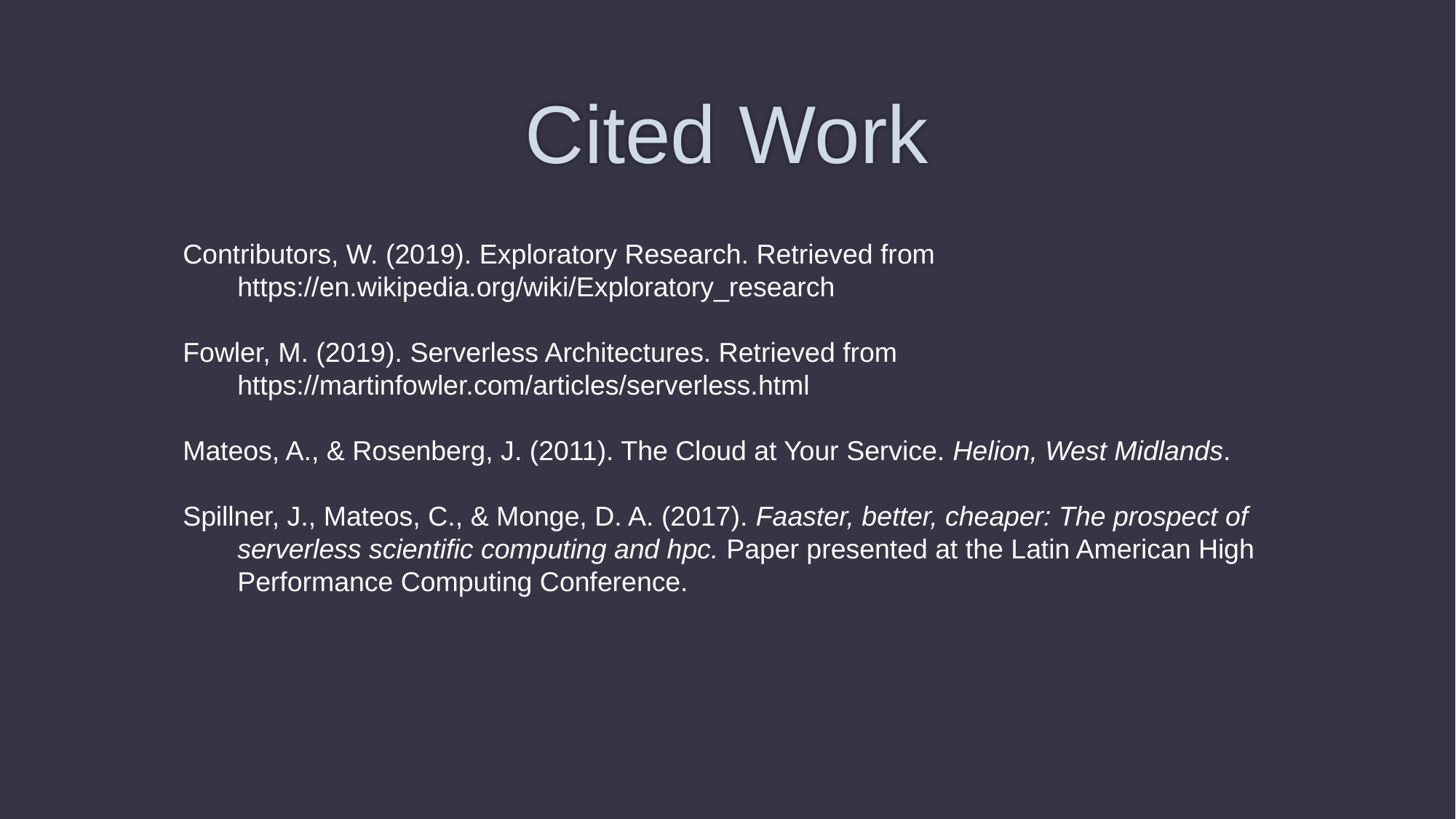

# Cited Work
Contributors, W. (2019). Exploratory Research. Retrieved from https://en.wikipedia.org/wiki/Exploratory_research

Fowler, M. (2019). Serverless Architectures. Retrieved from https://martinfowler.com/articles/serverless.html

Mateos, A., & Rosenberg, J. (2011). The Cloud at Your Service. Helion, West Midlands.

Spillner, J., Mateos, C., & Monge, D. A. (2017). Faaster, better, cheaper: The prospect of serverless scientific computing and hpc. Paper presented at the Latin American High Performance Computing Conference.